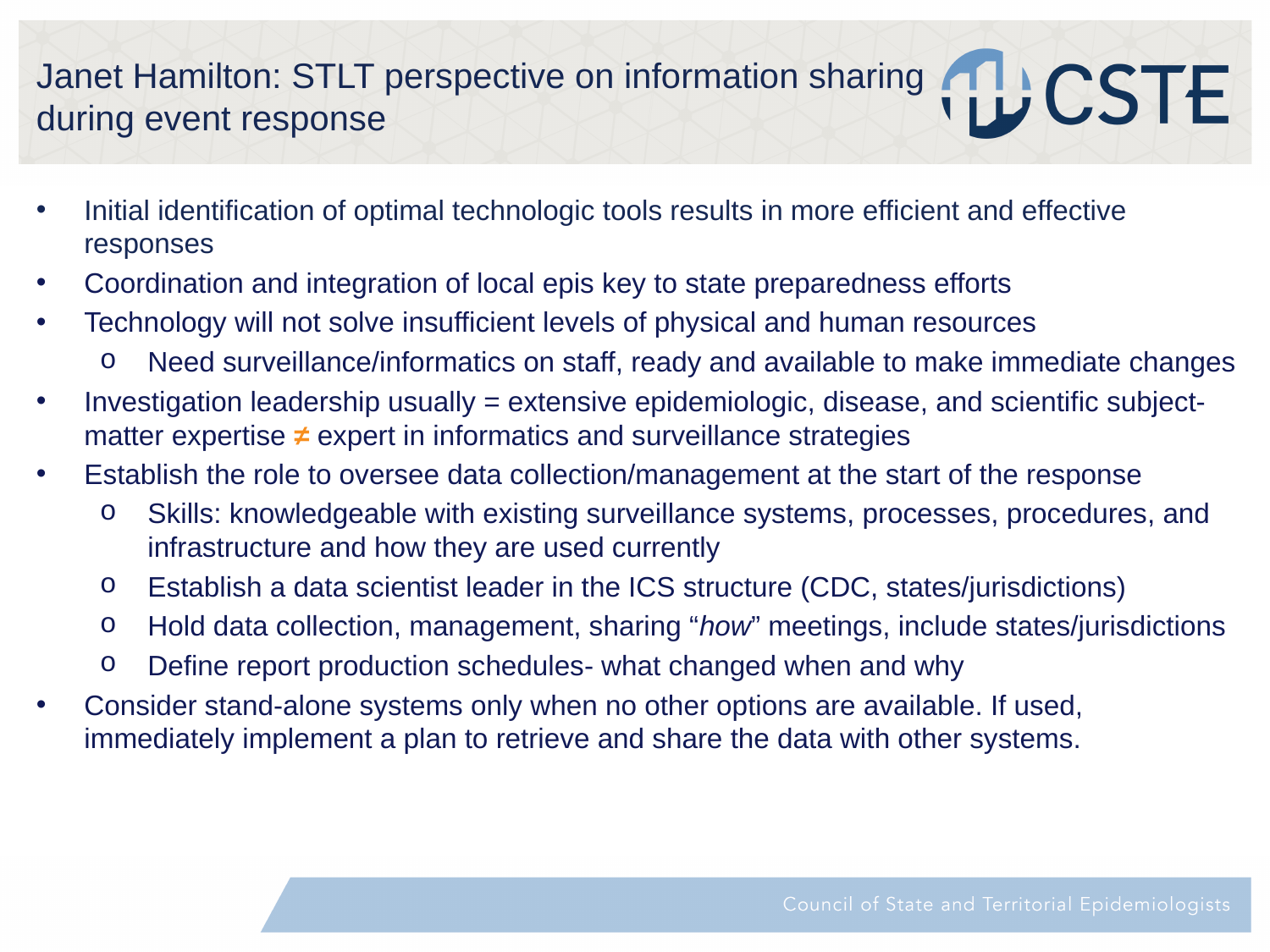

# Janet Hamilton: STLT perspective on information sharing during event response
Initial identification of optimal technologic tools results in more efficient and effective responses
Coordination and integration of local epis key to state preparedness efforts
Technology will not solve insufficient levels of physical and human resources
Need surveillance/informatics on staff, ready and available to make immediate changes
Investigation leadership usually = extensive epidemiologic, disease, and scientific subject-matter expertise ≠ expert in informatics and surveillance strategies
Establish the role to oversee data collection/management at the start of the response
Skills: knowledgeable with existing surveillance systems, processes, procedures, and infrastructure and how they are used currently
Establish a data scientist leader in the ICS structure (CDC, states/jurisdictions)
Hold data collection, management, sharing “how” meetings, include states/jurisdictions
Define report production schedules- what changed when and why
Consider stand-alone systems only when no other options are available. If used, immediately implement a plan to retrieve and share the data with other systems.